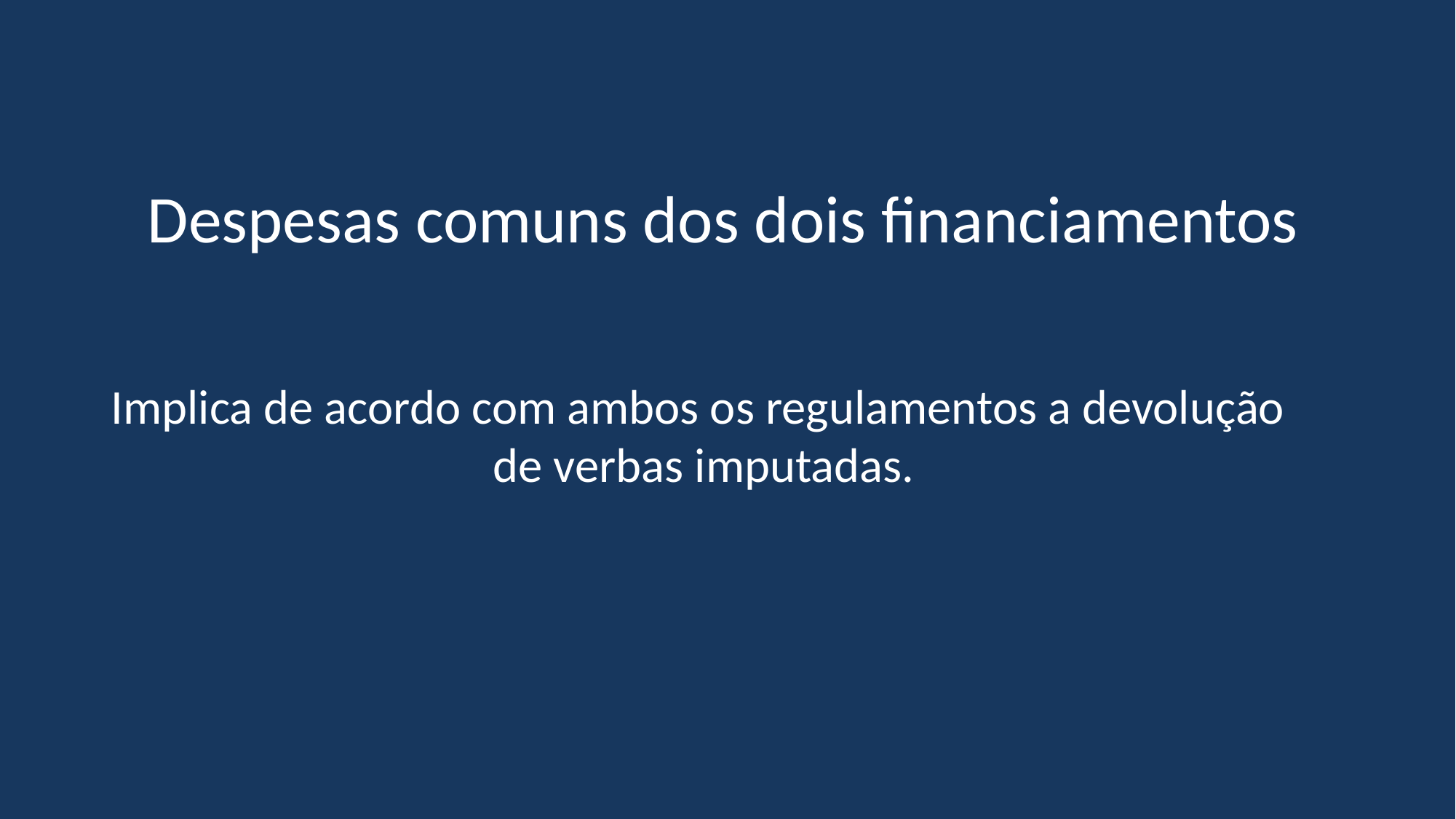

# Despesas comuns dos dois financiamentos
Implica de acordo com ambos os regulamentos a devolução
de verbas imputadas.